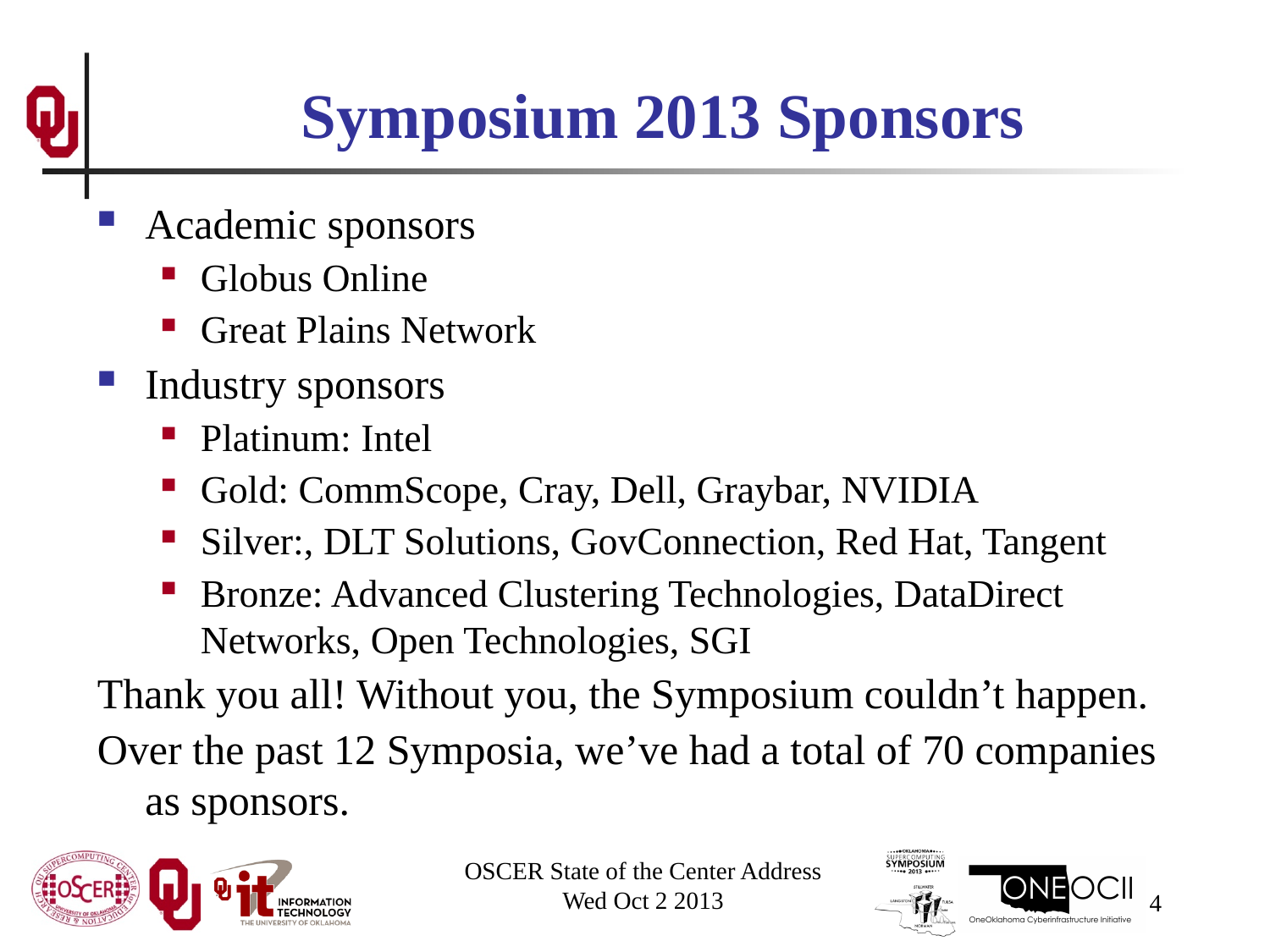

# Symposium 2013 Sponsors
Academic sponsors
Globus Online
Great Plains Network
Industry sponsors
Platinum: Intel
Gold: CommScope, Cray, Dell, Graybar, NVIDIA
Silver:, DLT Solutions, GovConnection, Red Hat, Tangent
Bronze: Advanced Clustering Technologies, DataDirect Networks, Open Technologies, SGI
Thank you all! Without you, the Symposium couldn’t happen.
Over the past 12 Symposia, we’ve had a total of 70 companies as sponsors.
OSCER State of the Center Address
Wed Oct 2 2013
4